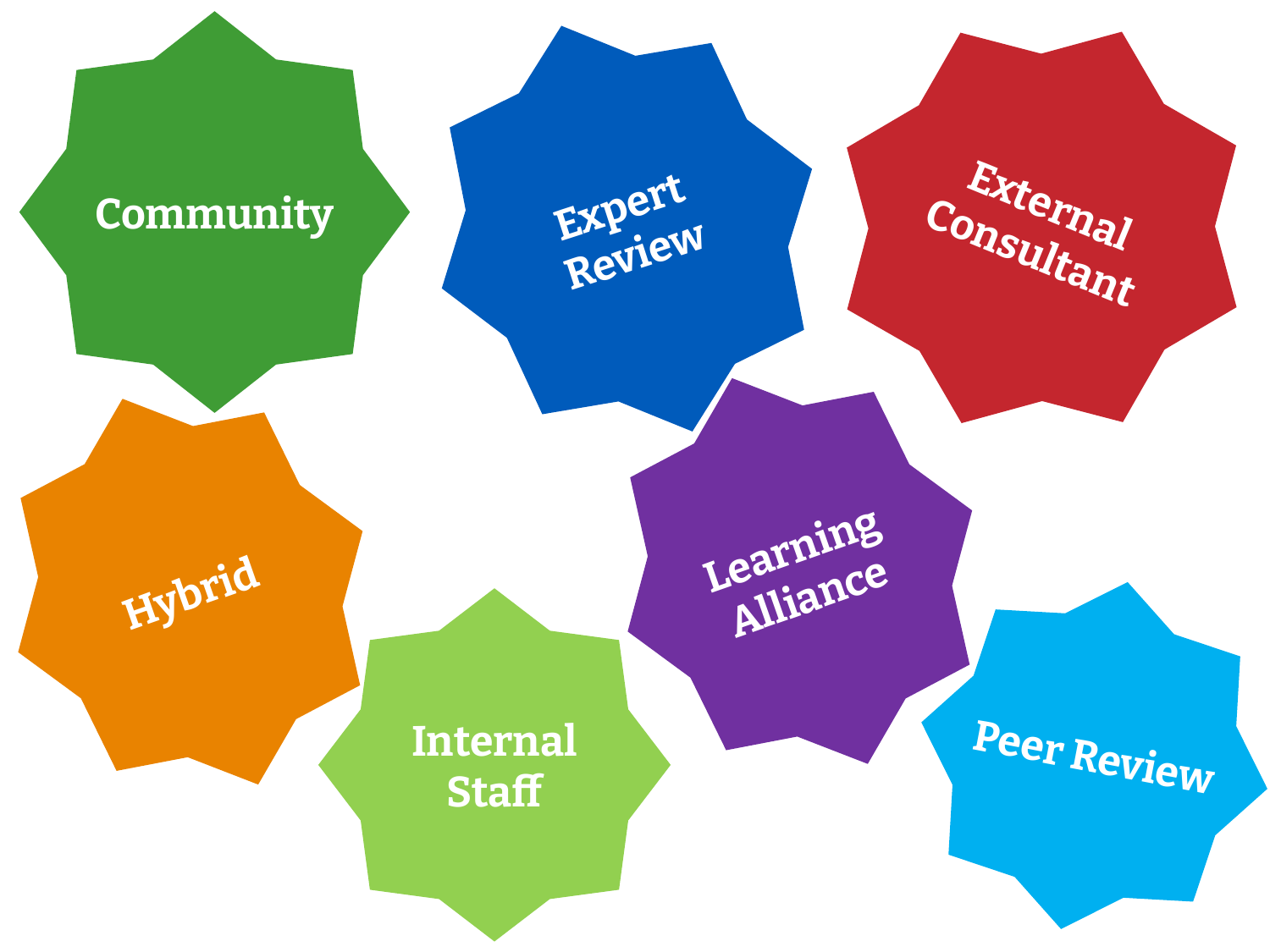

Community
Expert Review
External Consultant
Learning Alliance
Hybrid
Peer Review
Internal Staff